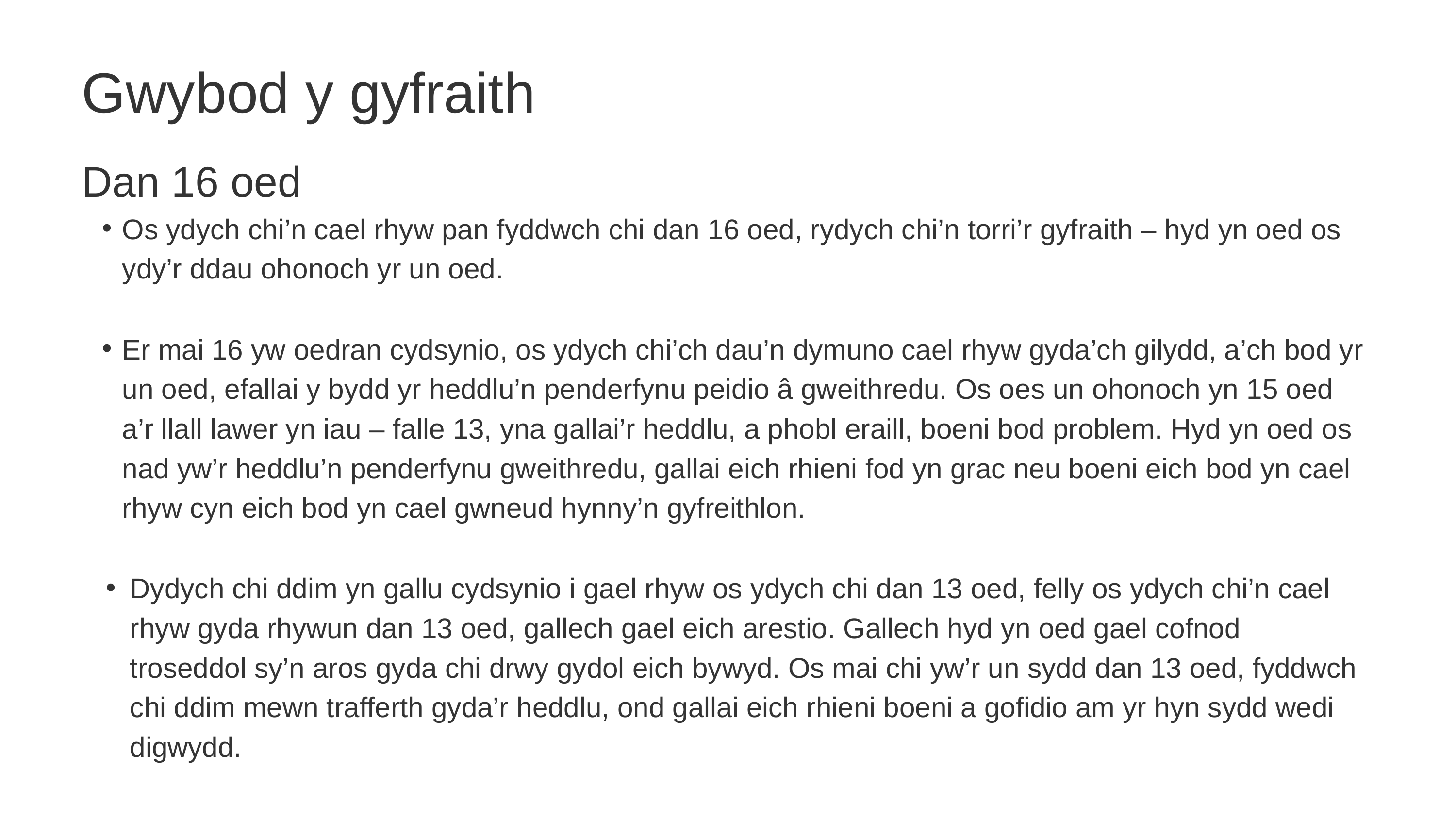

Gwybod y gyfraith
Dan 16 oed
Os ydych chi’n cael rhyw pan fyddwch chi dan 16 oed, rydych chi’n torri’r gyfraith – hyd yn oed os ydy’r ddau ohonoch yr un oed.

Er mai 16 yw oedran cydsynio, os ydych chi’ch dau’n dymuno cael rhyw gyda’ch gilydd, a’ch bod yr un oed, efallai y bydd yr heddlu’n penderfynu peidio â gweithredu. Os oes un ohonoch yn 15 oed a’r llall lawer yn iau – falle 13, yna gallai’r heddlu, a phobl eraill, boeni bod problem. Hyd yn oed os nad yw’r heddlu’n penderfynu gweithredu, gallai eich rhieni fod yn grac neu boeni eich bod yn cael rhyw cyn eich bod yn cael gwneud hynny’n gyfreithlon.

Dydych chi ddim yn gallu cydsynio i gael rhyw os ydych chi dan 13 oed, felly os ydych chi’n cael rhyw gyda rhywun dan 13 oed, gallech gael eich arestio. Gallech hyd yn oed gael cofnod troseddol sy’n aros gyda chi drwy gydol eich bywyd. Os mai chi yw’r un sydd dan 13 oed, fyddwch chi ddim mewn trafferth gyda’r heddlu, ond gallai eich rhieni boeni a gofidio am yr hyn sydd wedi digwydd.